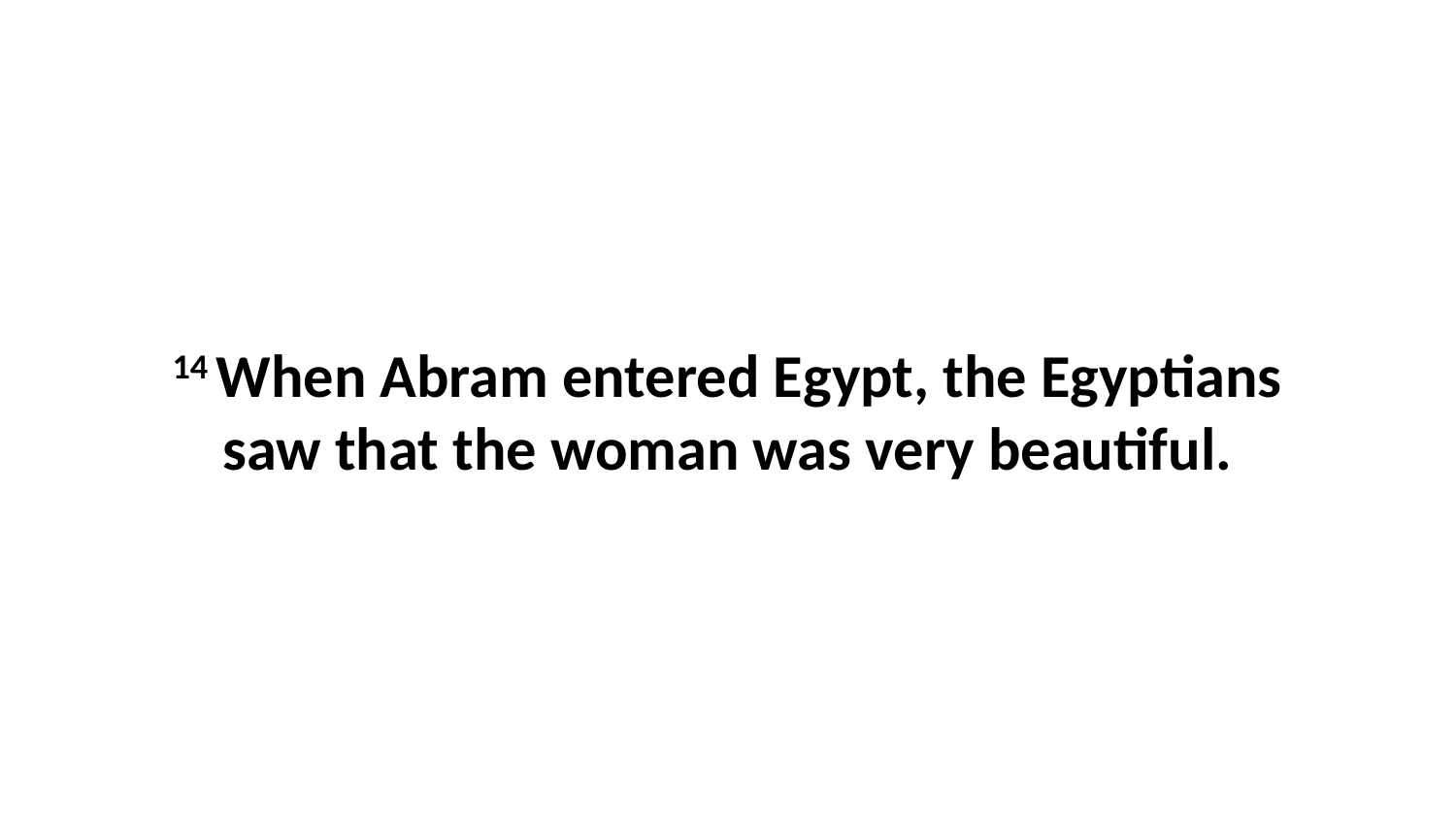

14 When Abram entered Egypt, the Egyptians saw that the woman was very beautiful.